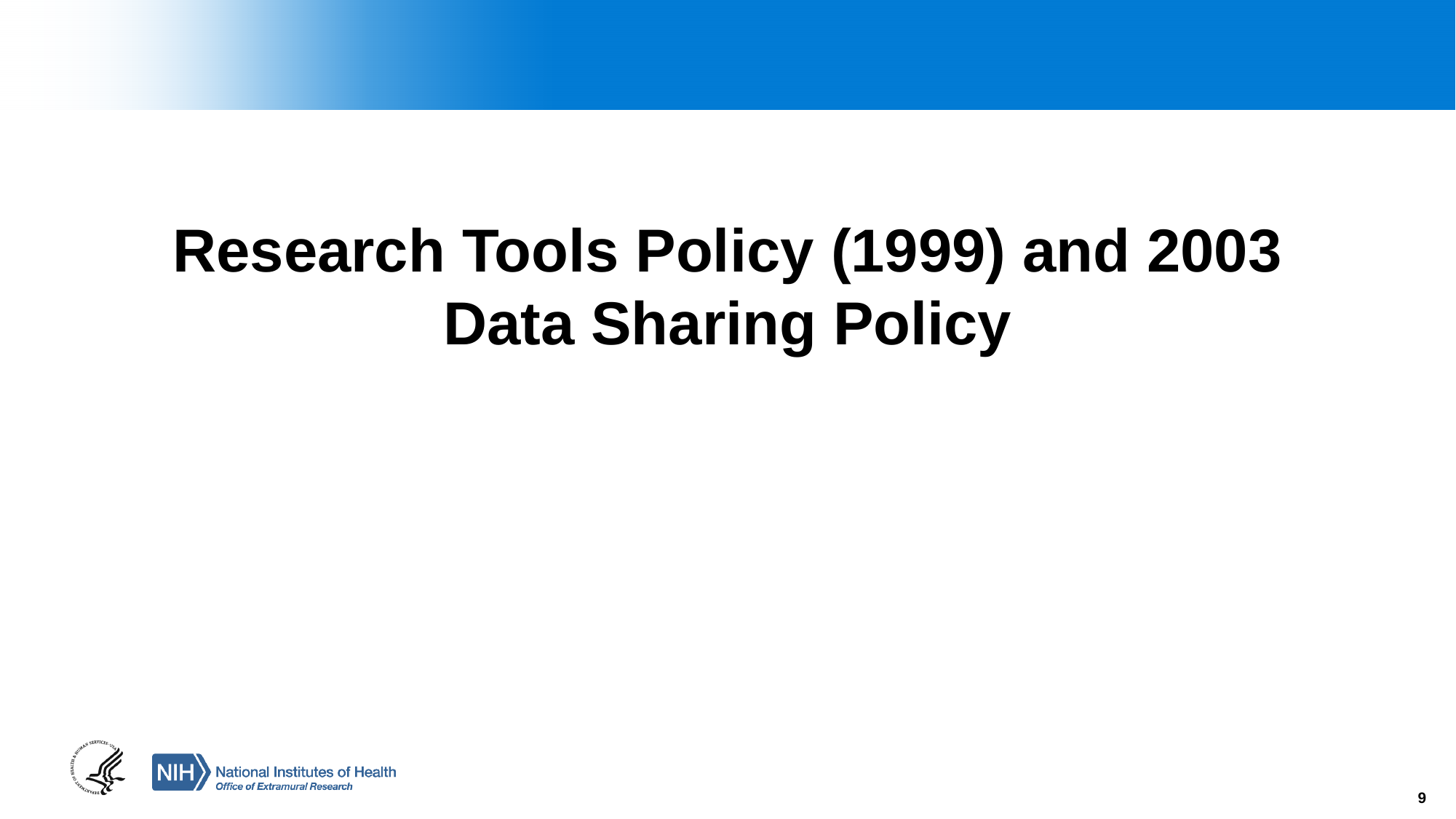

# Research Tools Policy (1999) and 2003 Data Sharing Policy

9